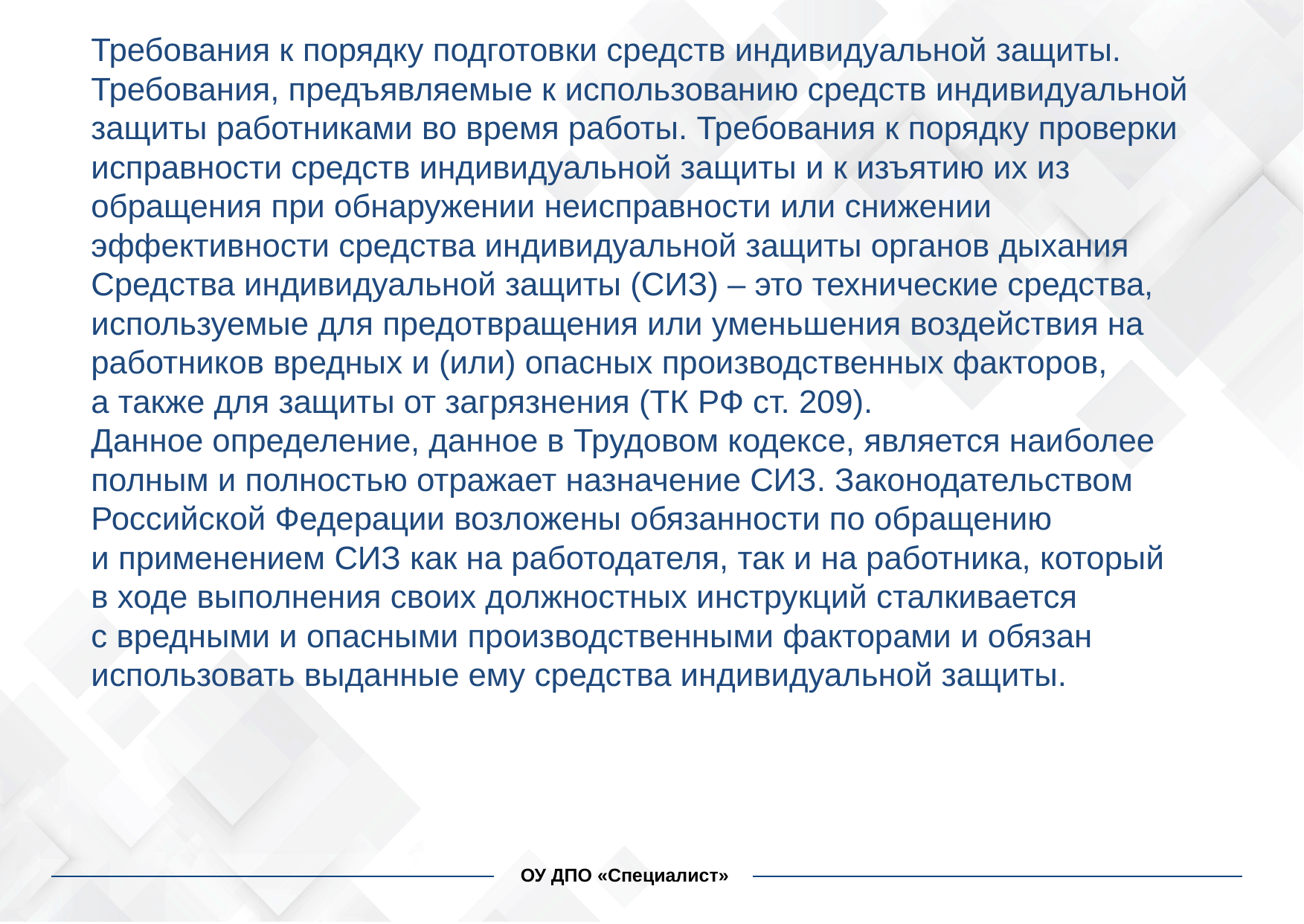

Требования к порядку подготовки средств индивидуальной защиты. Требования, предъявляемые к использованию средств индивидуальной защиты работниками во время работы. Требования к порядку проверки исправности средств индивидуальной защиты и к изъятию их из обращения при обнаружении неисправности или снижении эффективности средства индивидуальной защиты органов дыхания
Средства индивидуальной защиты (СИЗ) – это технические средства, используемые для предотвращения или уменьшения воздействия на работников вредных и (или) опасных производственных факторов, а также для защиты от загрязнения (ТК РФ ст. 209).
Данное определение, данное в Трудовом кодексе, является наиболее полным и полностью отражает назначение СИЗ. Законодательством Российской Федерации возложены обязанности по обращению и применением СИЗ как на работодателя, так и на работника, который в ходе выполнения своих должностных инструкций сталкивается с вредными и опасными производственными факторами и обязан использовать выданные ему средства индивидуальной защиты.
#